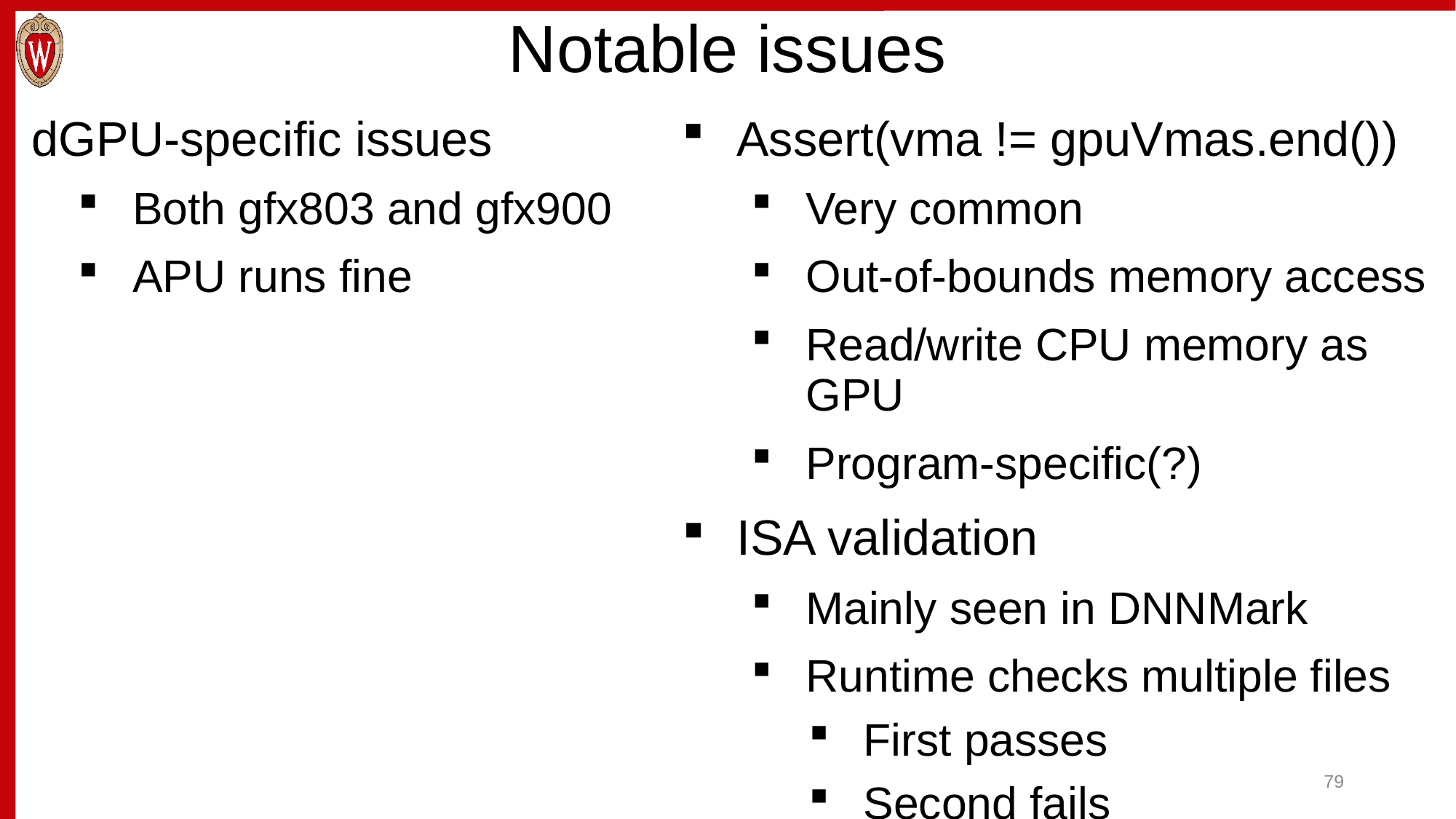

Notable issues
dGPU-specific issues
Both gfx803 and gfx900
APU runs fine

Assert(vma != gpuVmas.end())
Very common
Out-of-bounds memory access
Read/write CPU memory as GPU
Program-specific(?)
ISA validation
Mainly seen in DNNMark
Runtime checks multiple files
First passes
Second fails

79